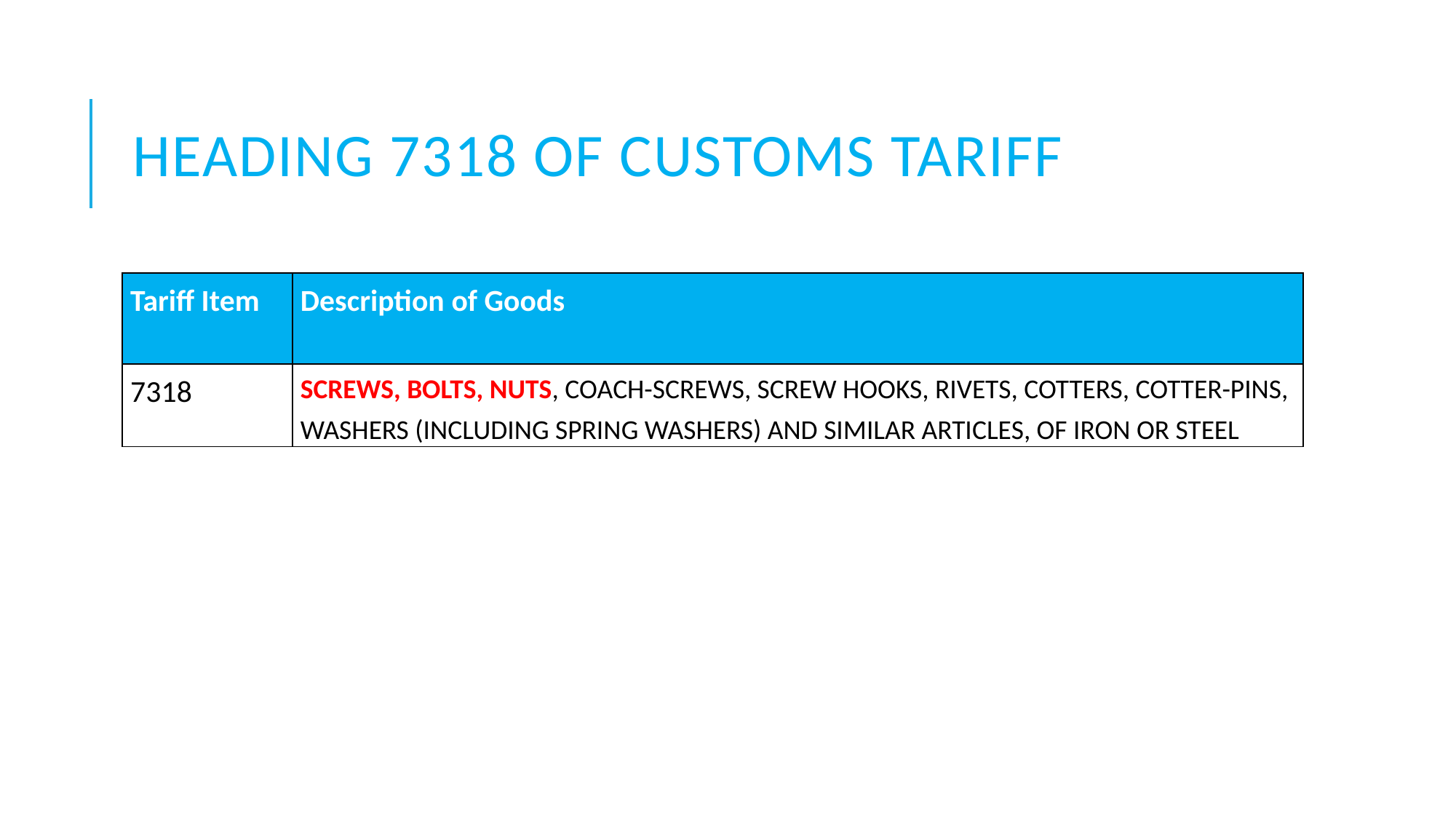

# Heading 7318 of Customs tariff
| Tariff Item | Description of Goods |
| --- | --- |
| 7318 | SCREWS, BOLTS, NUTS, COACH-SCREWS, SCREW HOOKS, RIVETS, COTTERS, COTTER-PINS, WASHERS (INCLUDING SPRING WASHERS) AND SIMILAR ARTICLES, OF IRON OR STEEL |